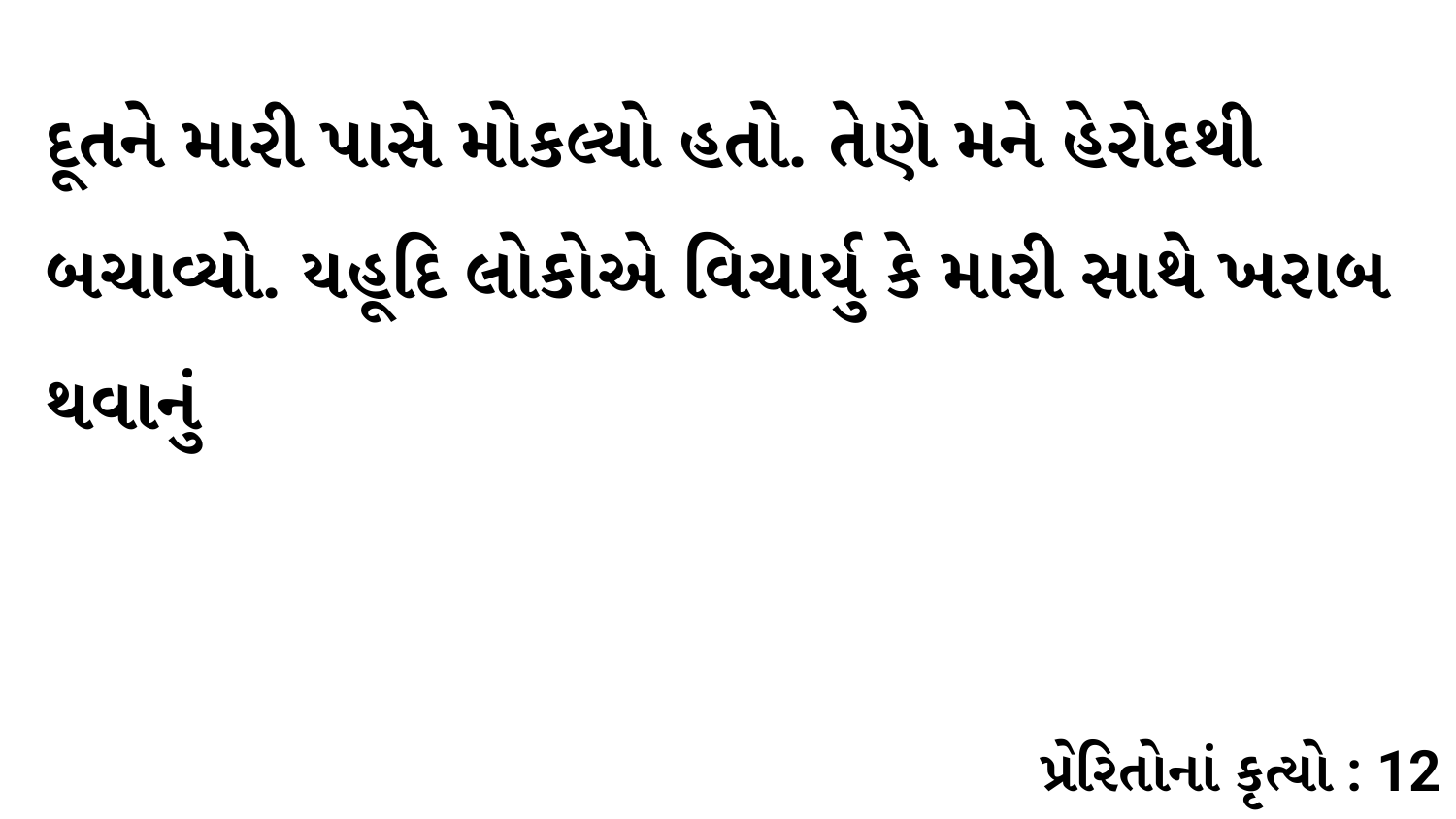

દૂતને મારી પાસે મોકલ્યો હતો. તેણે મને હેરોદથી બચાવ્યો. યહૂદિ લોકોએ વિચાર્યુ કે મારી સાથે ખરાબ થવાનું
પ્રેરિતોનાં કૃત્યો : 12